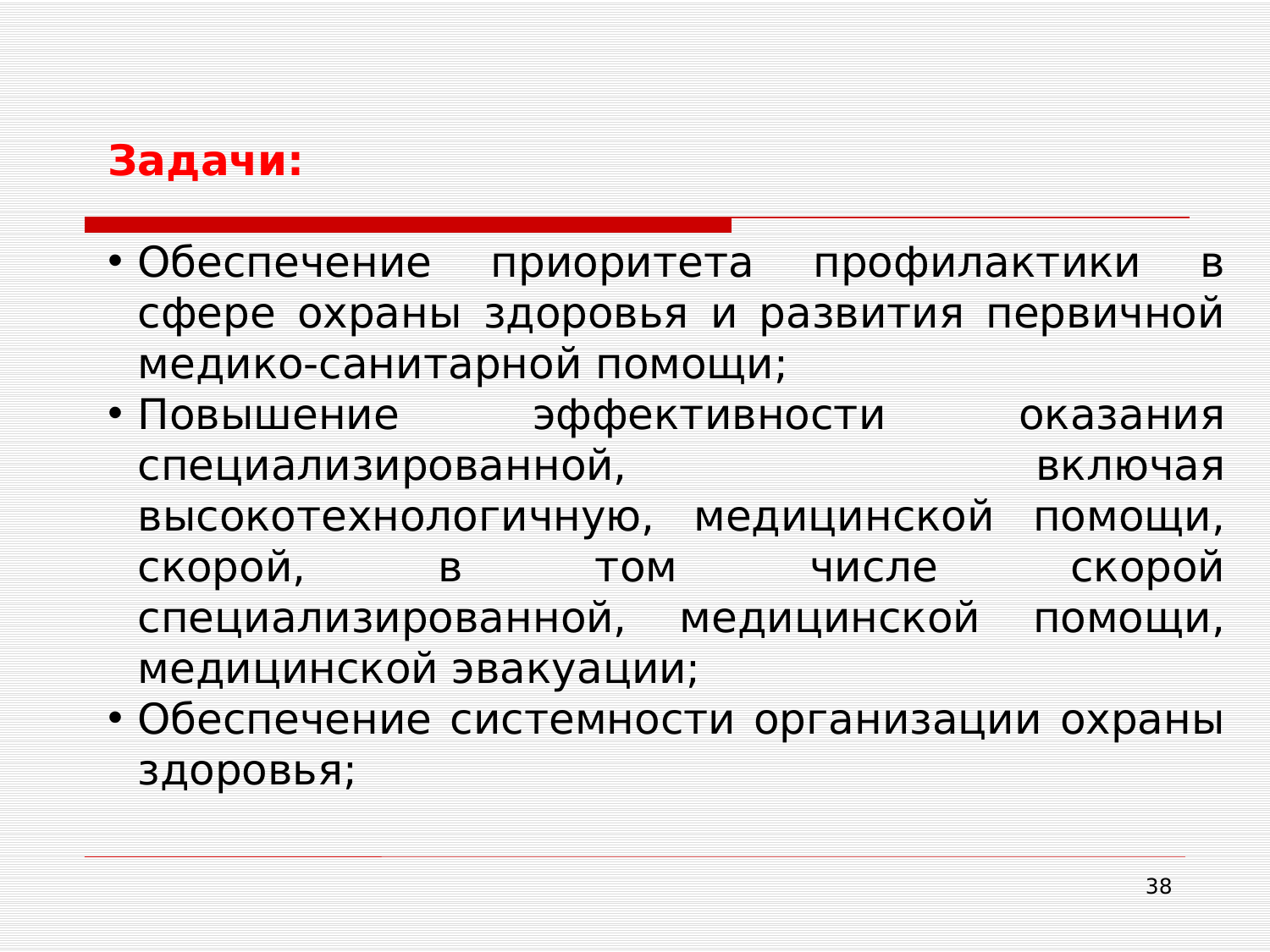

Задачи:

Обеспечение приоритета профилактики в сфере охраны здоровья и развития первичной медико-санитарной помощи;
Повышение эффективности оказания специализированной, включая высокотехнологичную, медицинской помощи, скорой, в том числе скорой специализированной, медицинской помощи, медицинской эвакуации;
Обеспечение системности организации охраны здоровья;

38